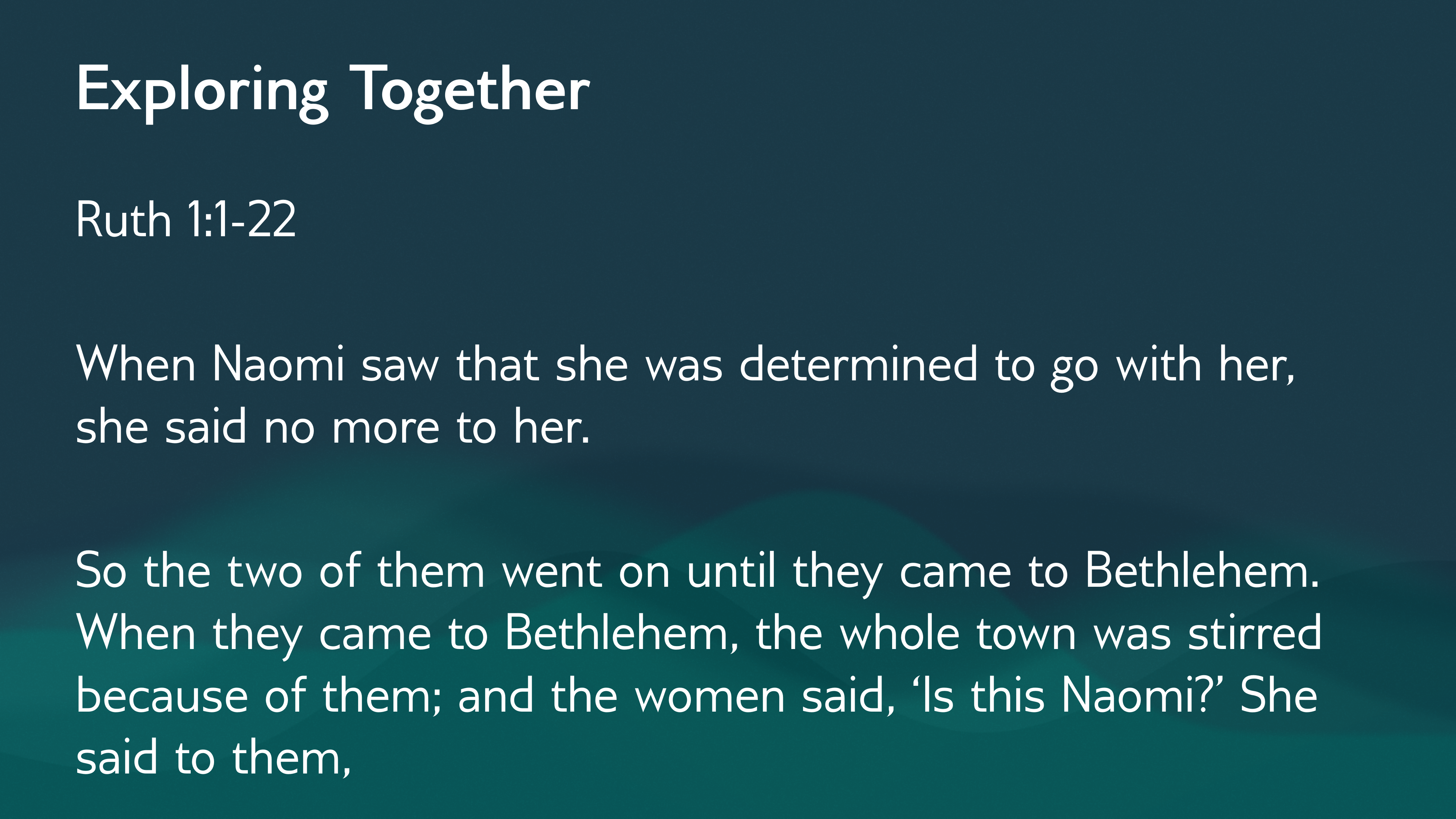

# Exploring Together
Ruth 1:1-22

When Naomi saw that she was determined to go with her, she said no more to her.

So the two of them went on until they came to Bethlehem. When they came to Bethlehem, the whole town was stirred because of them; and the women said, ‘Is this Naomi?’ She said to them,